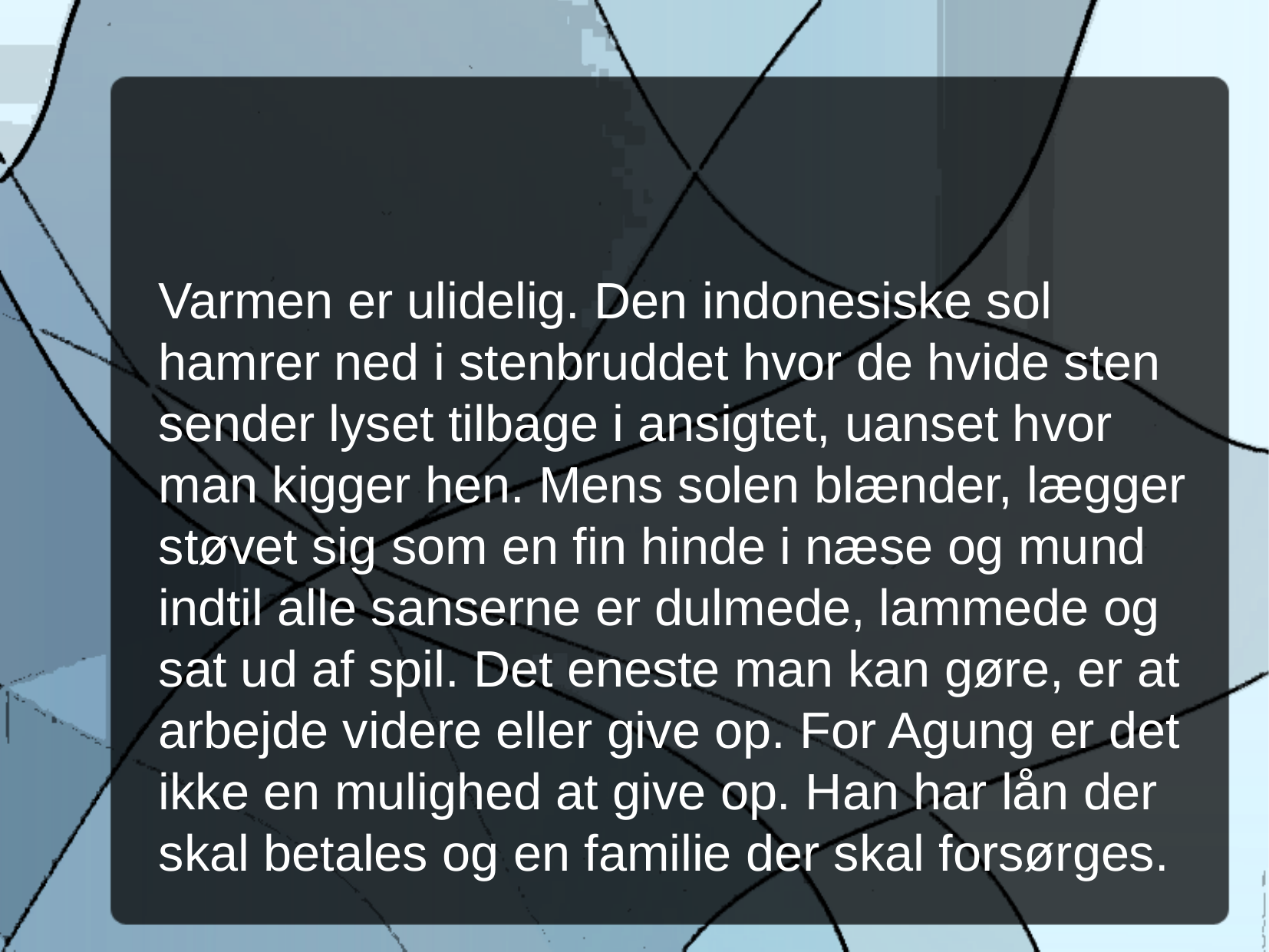

Varmen er ulidelig. Den indonesiske sol hamrer ned i stenbruddet hvor de hvide sten sender lyset tilbage i ansigtet, uanset hvor man kigger hen. Mens solen blænder, lægger støvet sig som en fin hinde i næse og mund indtil alle sanserne er dulmede, lammede og sat ud af spil. Det eneste man kan gøre, er at arbejde videre eller give op. For Agung er det ikke en mulighed at give op. Han har lån der skal betales og en familie der skal forsørges.